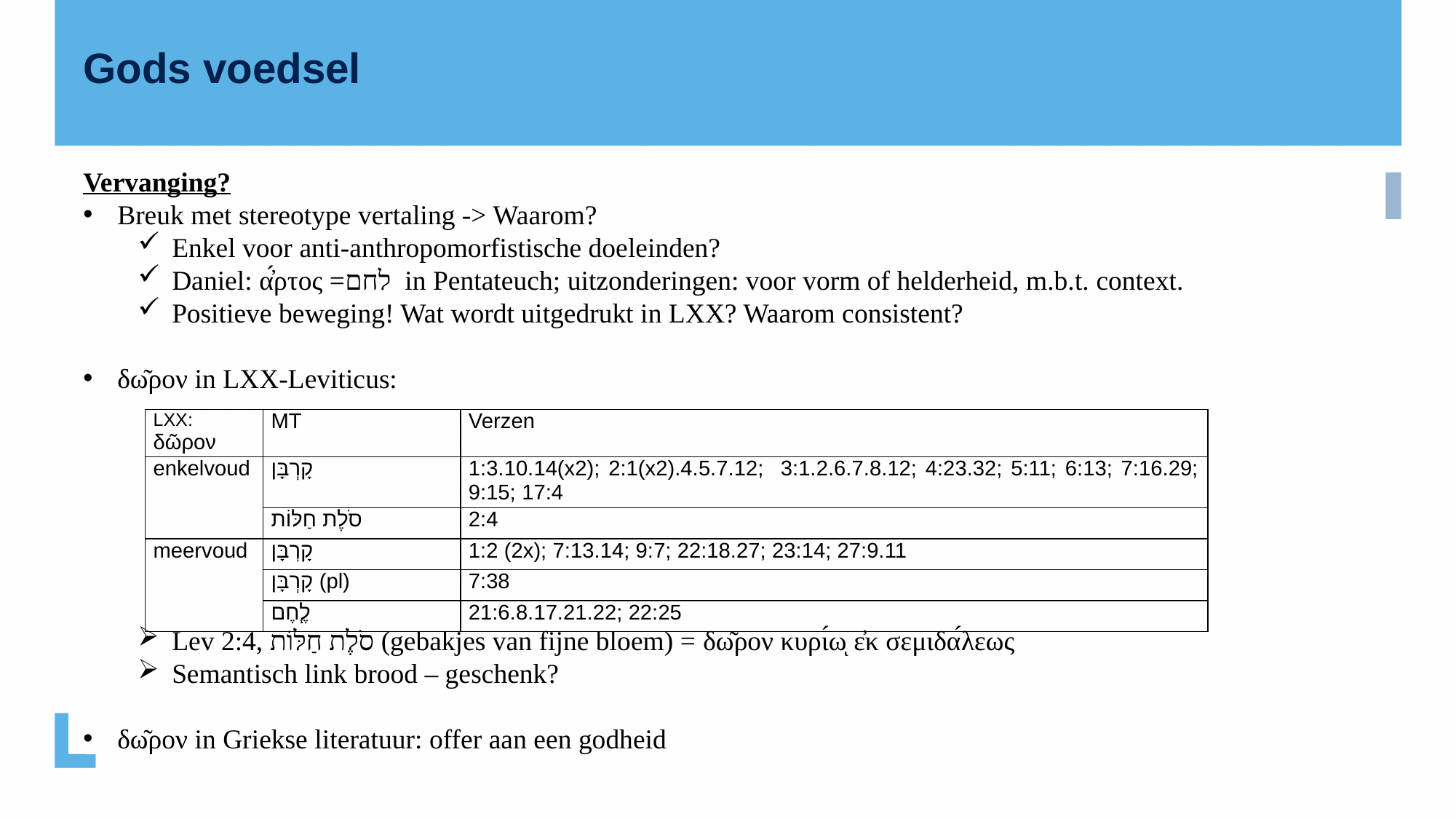

Gods voedsel
Vervanging?
Breuk met stereotype vertaling -> Waarom?
Enkel voor anti-anthropomorfistische doeleinden?
Daniel: ἄρτος =לחם  in Pentateuch; uitzonderingen: voor vorm of helderheid, m.b.t. context.
Positieve beweging! Wat wordt uitgedrukt in LXX? Waarom consistent?

δῶρον in LXX-Leviticus:

Lev 2:4, סֹלֶת חַלּוֹת (gebakjes van fijne bloem) = δῶρον κυρίῳ ἐκ σεμιδάλεως
Semantisch link brood – geschenk?

δῶρον in Griekse literatuur: offer aan een godheid

| LXX: δῶρον | MT | Verzen |
| --- | --- | --- |
| enkelvoud | קָרְבָּן | 1:3.10.14(x2); 2:1(x2).4.5.7.12; 3:1.2.6.7.8.12; 4:23.32; 5:11; 6:13; 7:16.29; 9:15; 17:4 |
|  | סֹלֶת חַלּוֹת | 2:4 |
| meervoud | קָרְבָּן | 1:2 (2x); 7:13.14; 9:7; 22:18.27; 23:14; 27:9.11 |
|  | קָרְבָּן (pl) | 7:38 |
|  | לֶ֧חֶם | 21:6.8.17.21.22; 22:25 |